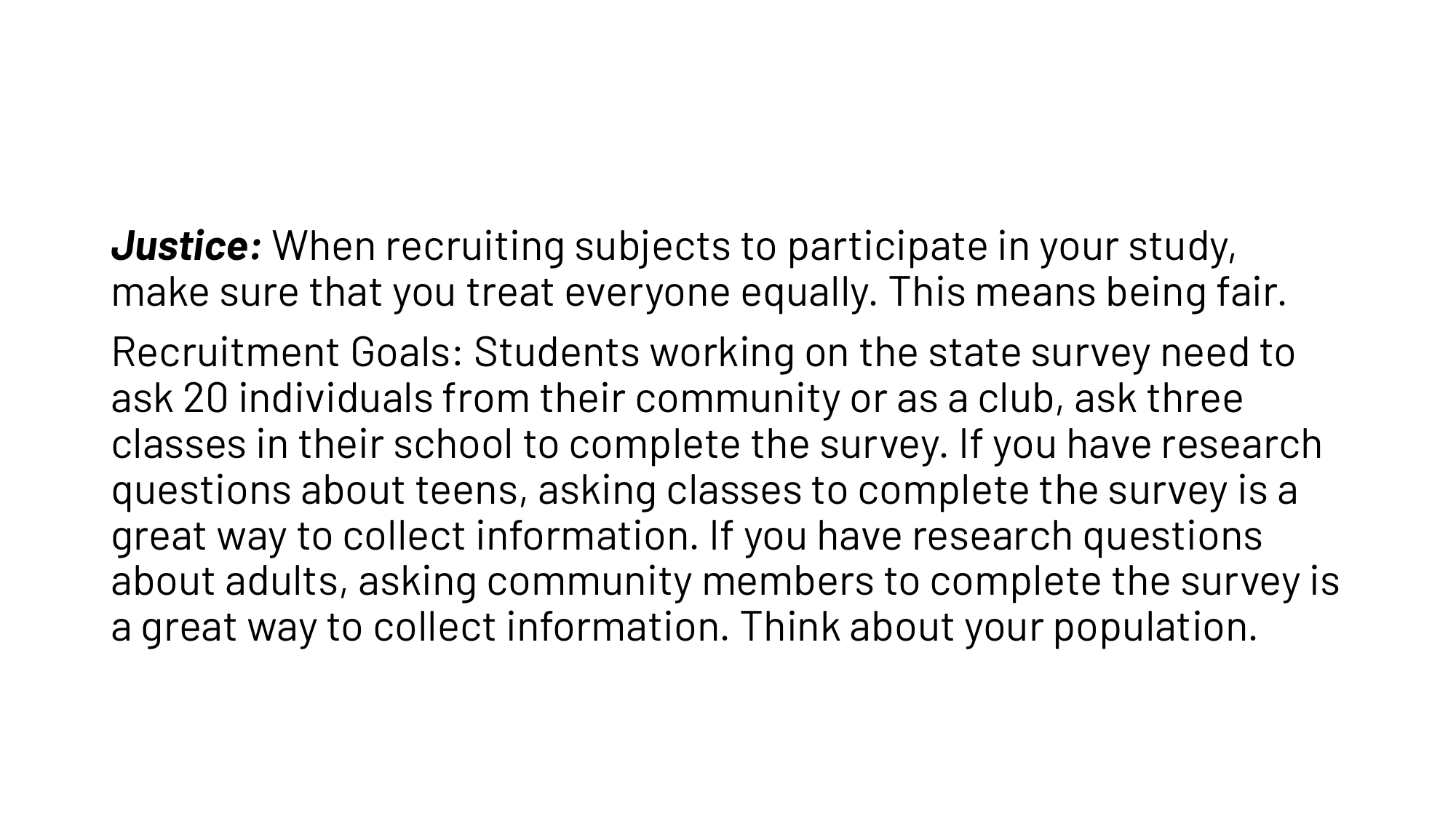

#
Justice: When recruiting subjects to participate in your study, make sure that you treat everyone equally. This means being fair.
Recruitment Goals: Students working on the state survey need to ask 20 individuals from their community or as a club, ask three classes in their school to complete the survey. If you have research questions about teens, asking classes to complete the survey is a great way to collect information. If you have research questions about adults, asking community members to complete the survey is a great way to collect information. Think about your population.